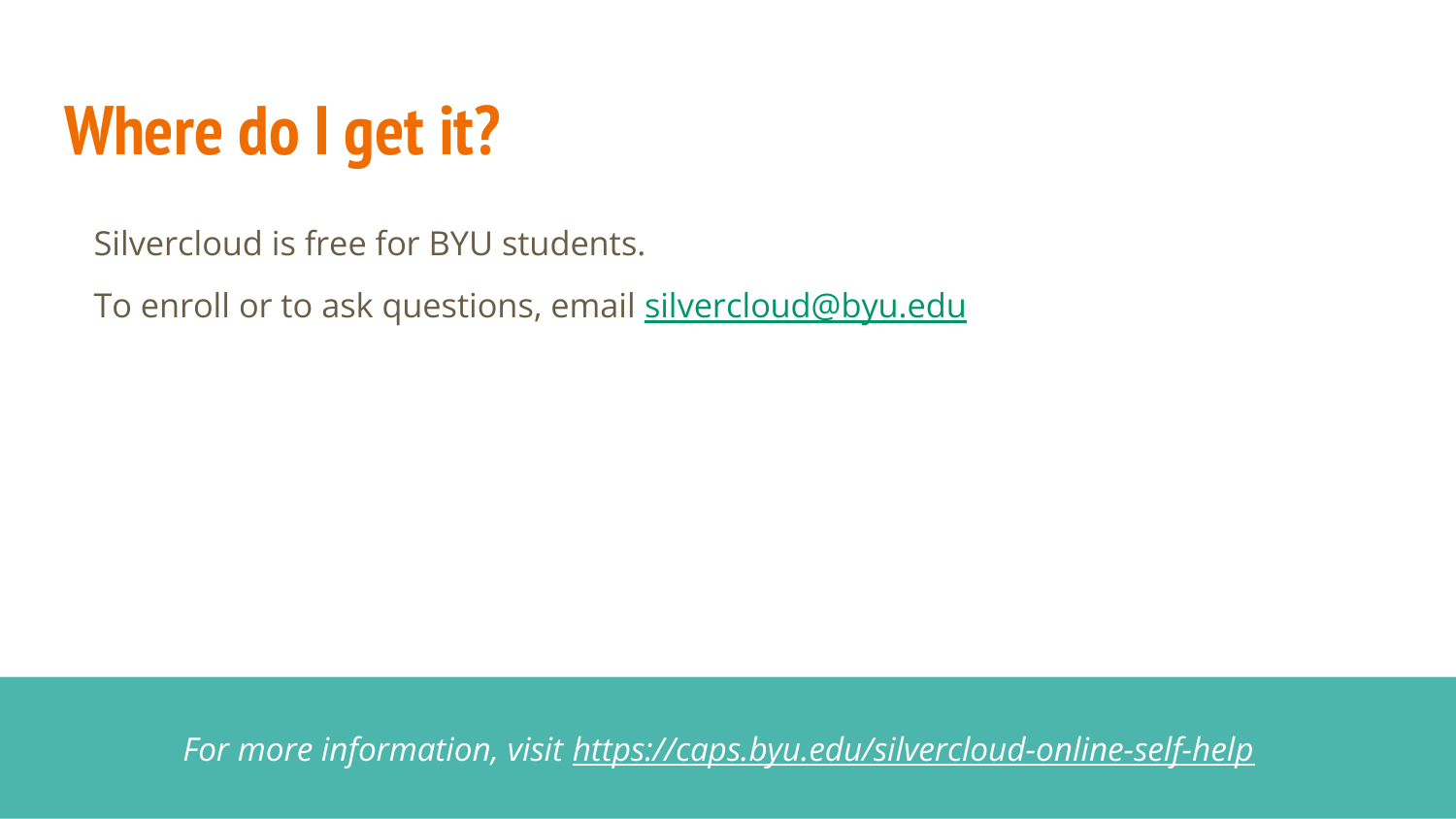

# Where do I get it?
Silvercloud is free for BYU students.
To enroll or to ask questions, email silvercloud@byu.edu

For more information, visit https://caps.byu.edu/silvercloud-online-self-help